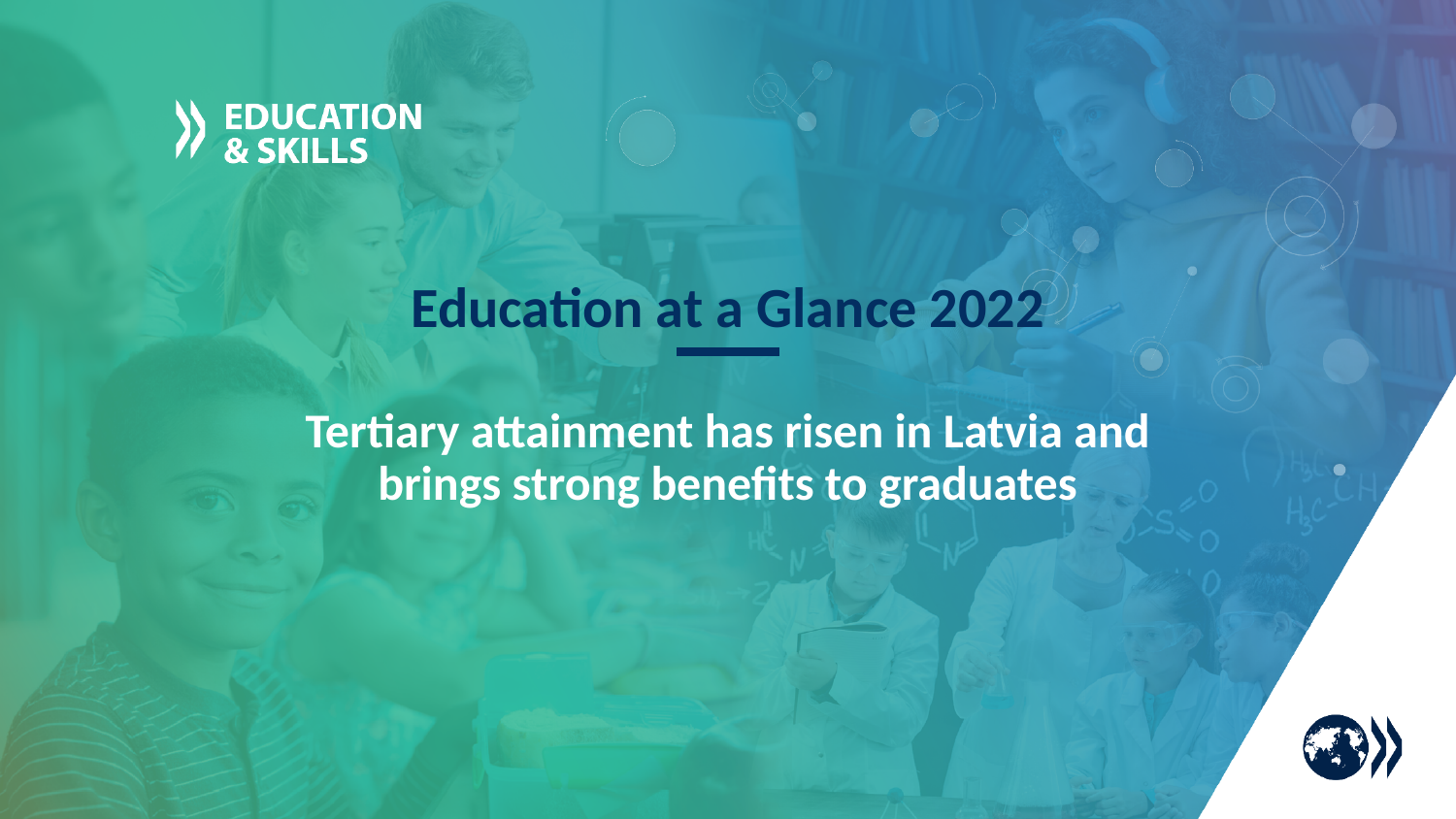

Education at a Glance 2022
Tertiary attainment has risen in Latvia and brings strong benefits to graduates